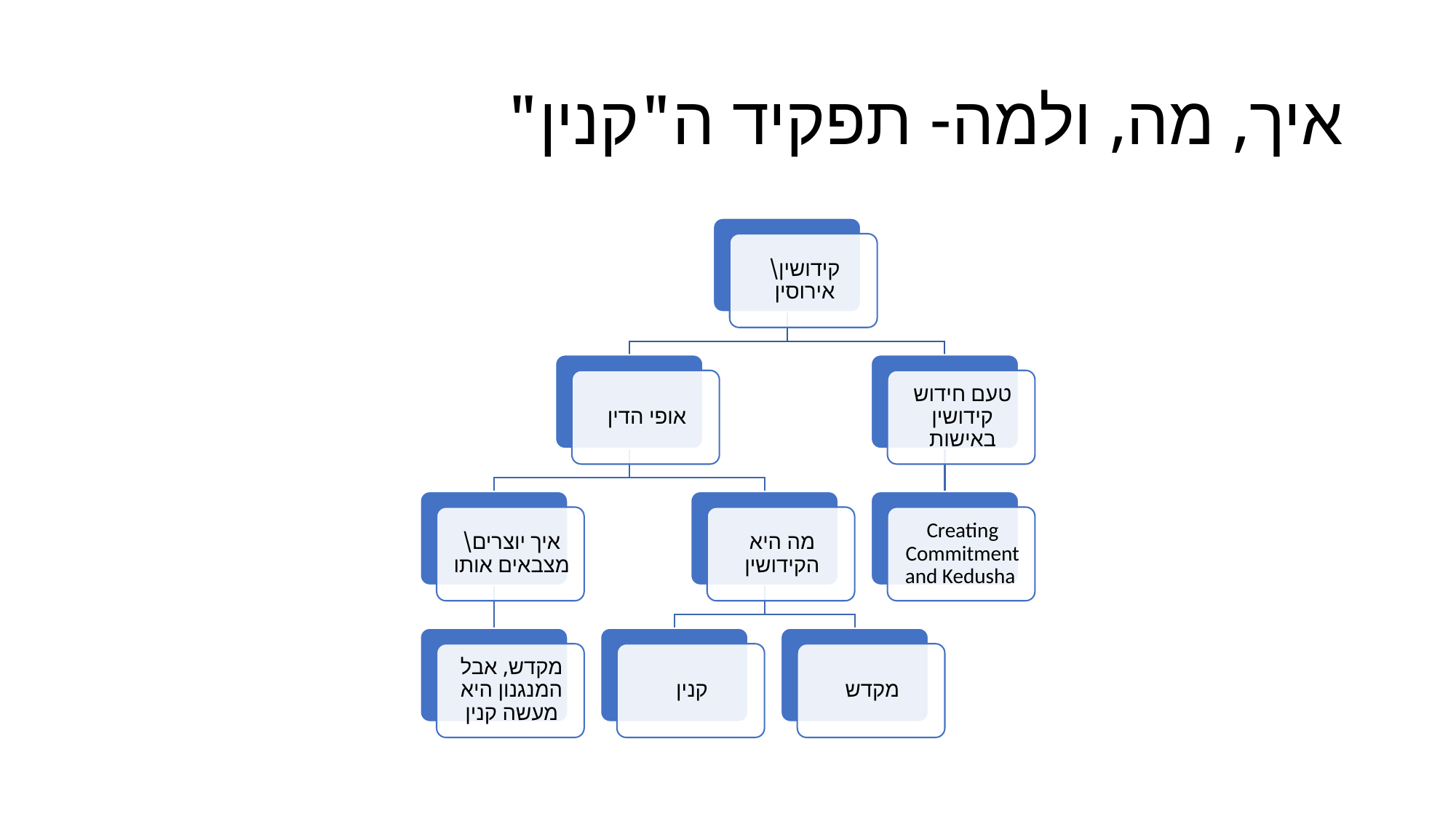

# איך, מה, ולמה- תפקיד ה"קנין"
קידושין\אירוסין
טעם חידוש קידושין באישות
Creating Commitment and Kedusha
אופי הדין
מה היא הקידושין
מקדש
קנין
איך יוצרים\מצבאים אותו
מקדש, אבל המנגנון היא מעשה קנין